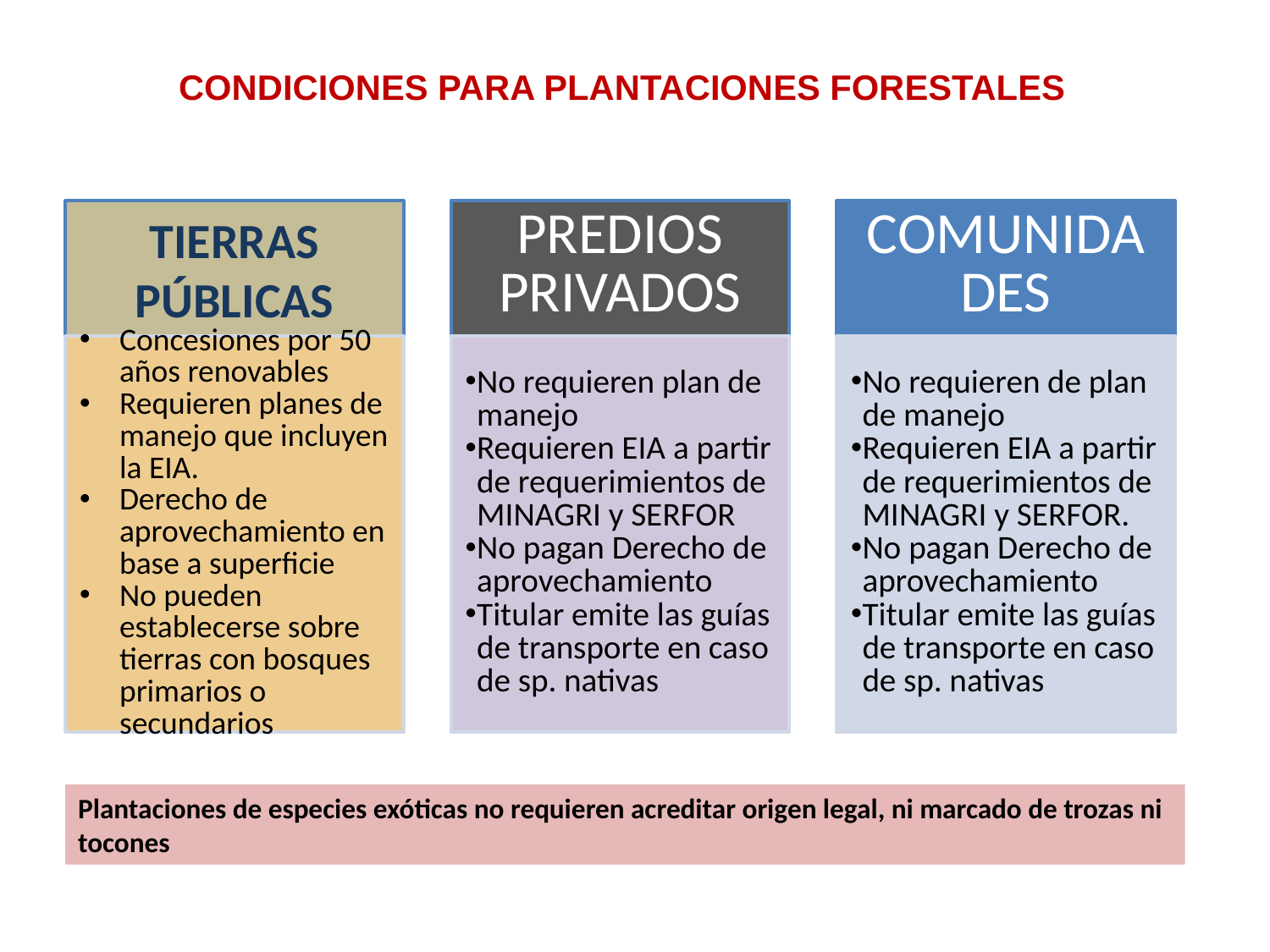

CONDICIONES PARA PLANTACIONES FORESTALES
TIERRAS PÚBLICAS
Concesiones por 50 años renovables
Requieren planes de manejo que incluyen la EIA.
PREDIOS PRIVADOS
No requieren plan de manejo
Requieren EIA a partir de requerimientos de MINAGRI y SERFOR
COMUNIDADES
No requieren de plan de manejo
Requieren EIA a partir de requerimientos de MINAGRI y SERFOR.
Derecho de aprovechamiento en base a superficie
No pueden establecerse sobre tierras con bosques primarios o secundarios
No pagan Derecho de aprovechamiento
No pagan Derecho de aprovechamiento
Titular emite las guías de transporte en caso de sp. nativas
Titular emite las guías de transporte en caso de sp. nativas
Plantaciones de especies exóticas no requieren acreditar origen legal, ni marcado de trozas ni tocones